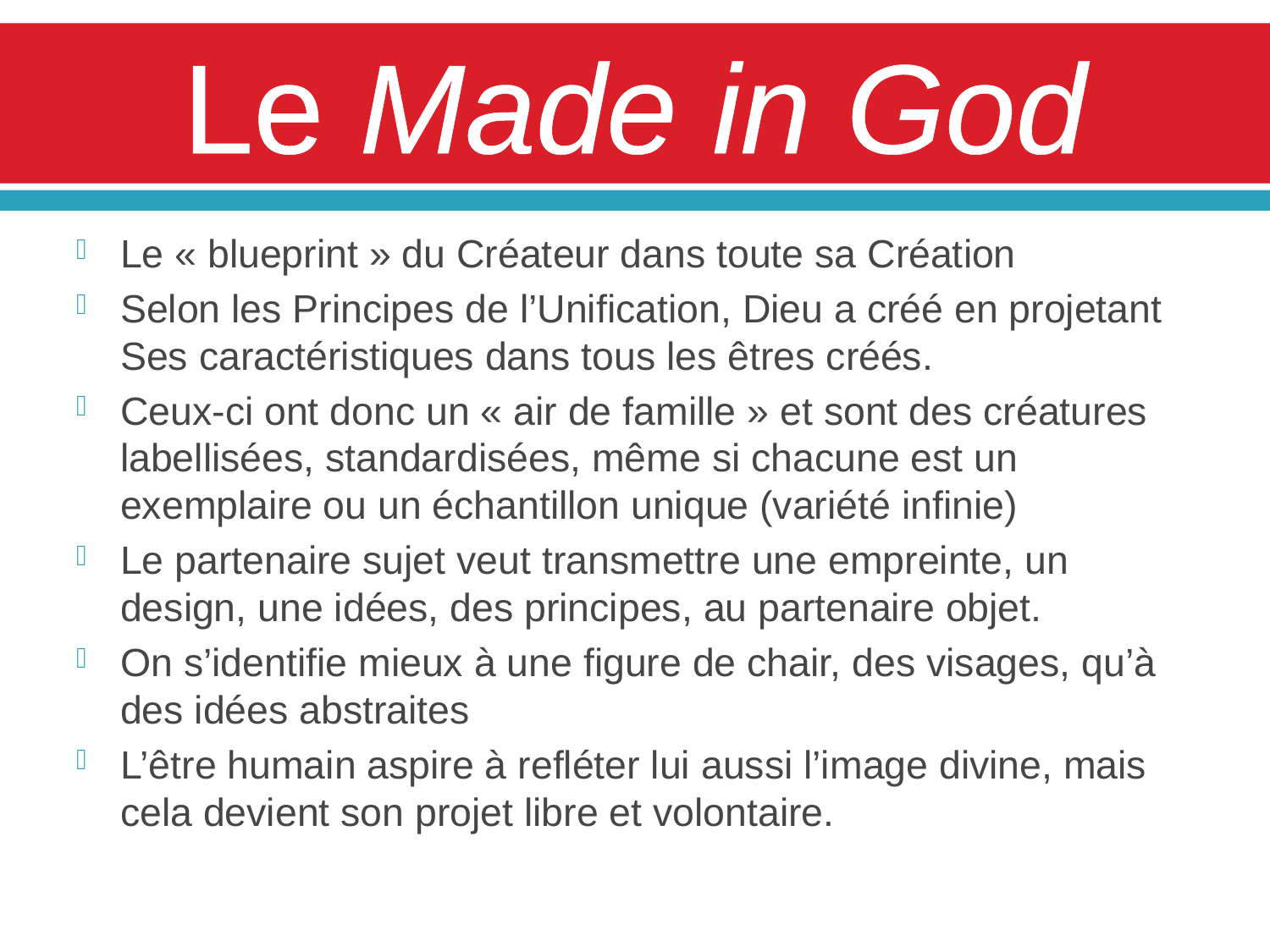

# Le Made in God
Le « blueprint » du Créateur dans toute sa Création
Selon les Principes de l’Unification, Dieu a créé en projetant Ses caractéristiques dans tous les êtres créés.
Ceux-ci ont donc un « air de famille » et sont des créatures labellisées, standardisées, même si chacune est un exemplaire ou un échantillon unique (variété infinie)
Le partenaire sujet veut transmettre une empreinte, un design, une idées, des principes, au partenaire objet.
On s’identifie mieux à une figure de chair, des visages, qu’à des idées abstraites
L’être humain aspire à refléter lui aussi l’image divine, mais cela devient son projet libre et volontaire.